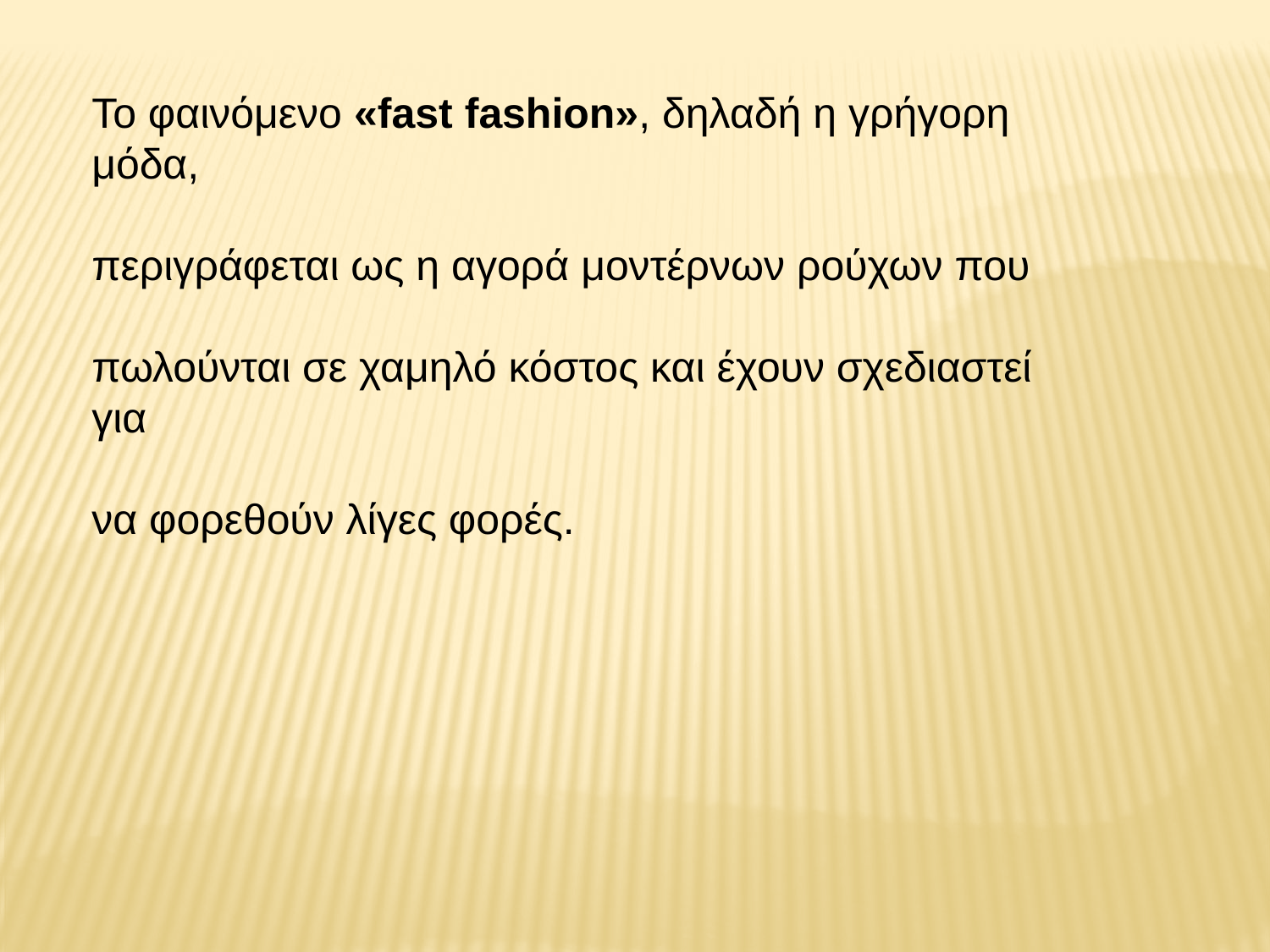

Το φαινόμενο «fast fashion», δηλαδή η γρήγορη μόδα,

περιγράφεται ως η αγορά μοντέρνων ρούχων που

πωλούνται σε χαμηλό κόστος και έχουν σχεδιαστεί για

να φορεθούν λίγες φορές.